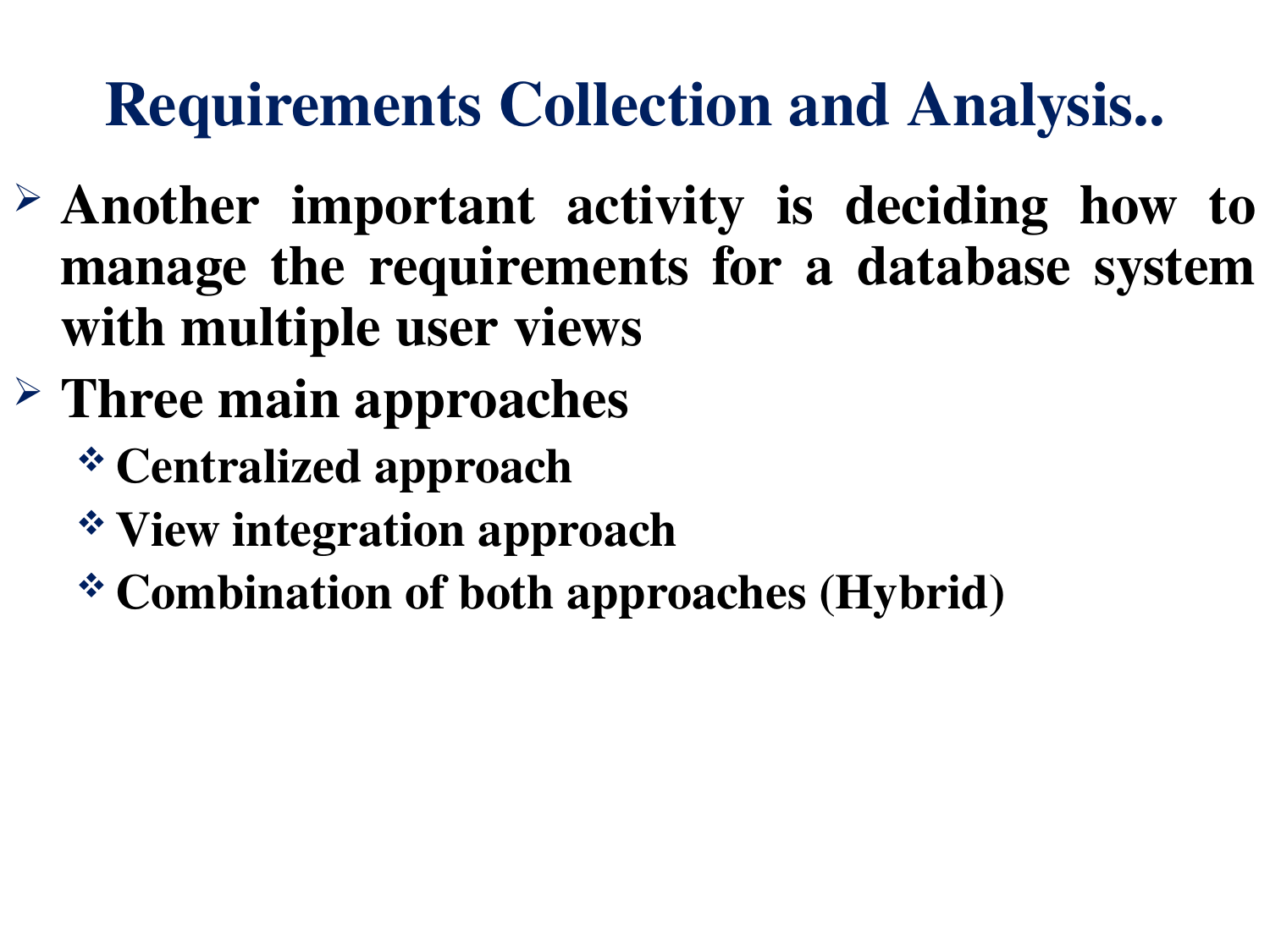

# Requirements Collection and Analysis..
Another important activity is deciding how to manage the requirements for a database system with multiple user views
Three main approaches
Centralized approach
View integration approach
Combination of both approaches (Hybrid)